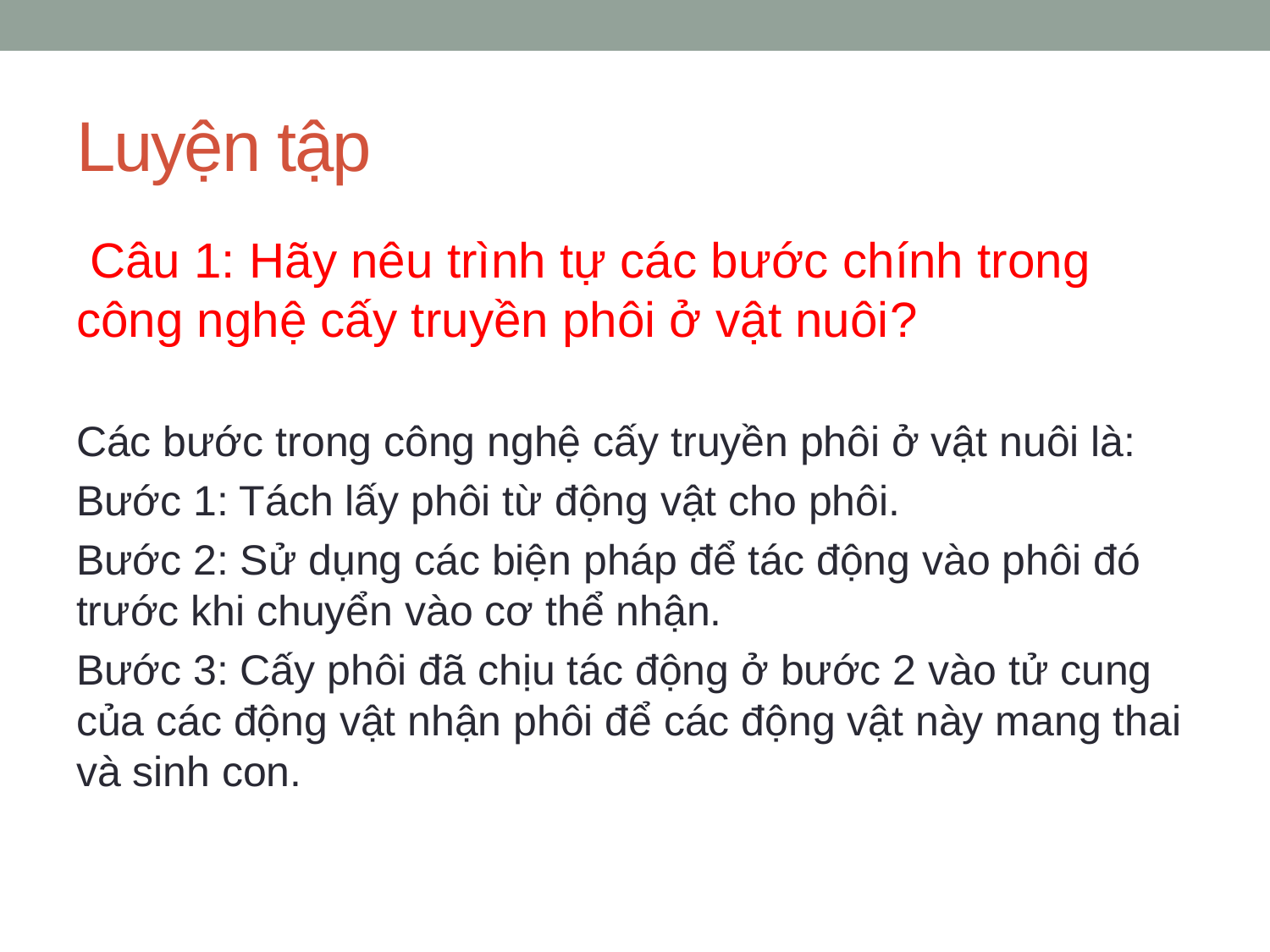

# Luyện tập
 Câu 1: Hãy nêu trình tự các bước chính trong công nghệ cấy truyền phôi ở vật nuôi?

Các bước trong công nghệ cấy truyền phôi ở vật nuôi là:
Bước 1: Tách lấy phôi từ động vật cho phôi.
Bước 2: Sử dụng các biện pháp để tác động vào phôi đó trước khi chuyển vào cơ thể nhận.
Bước 3: Cấy phôi đã chịu tác động ở bước 2 vào tử cung của các động vật nhận phôi để các động vật này mang thai và sinh con.